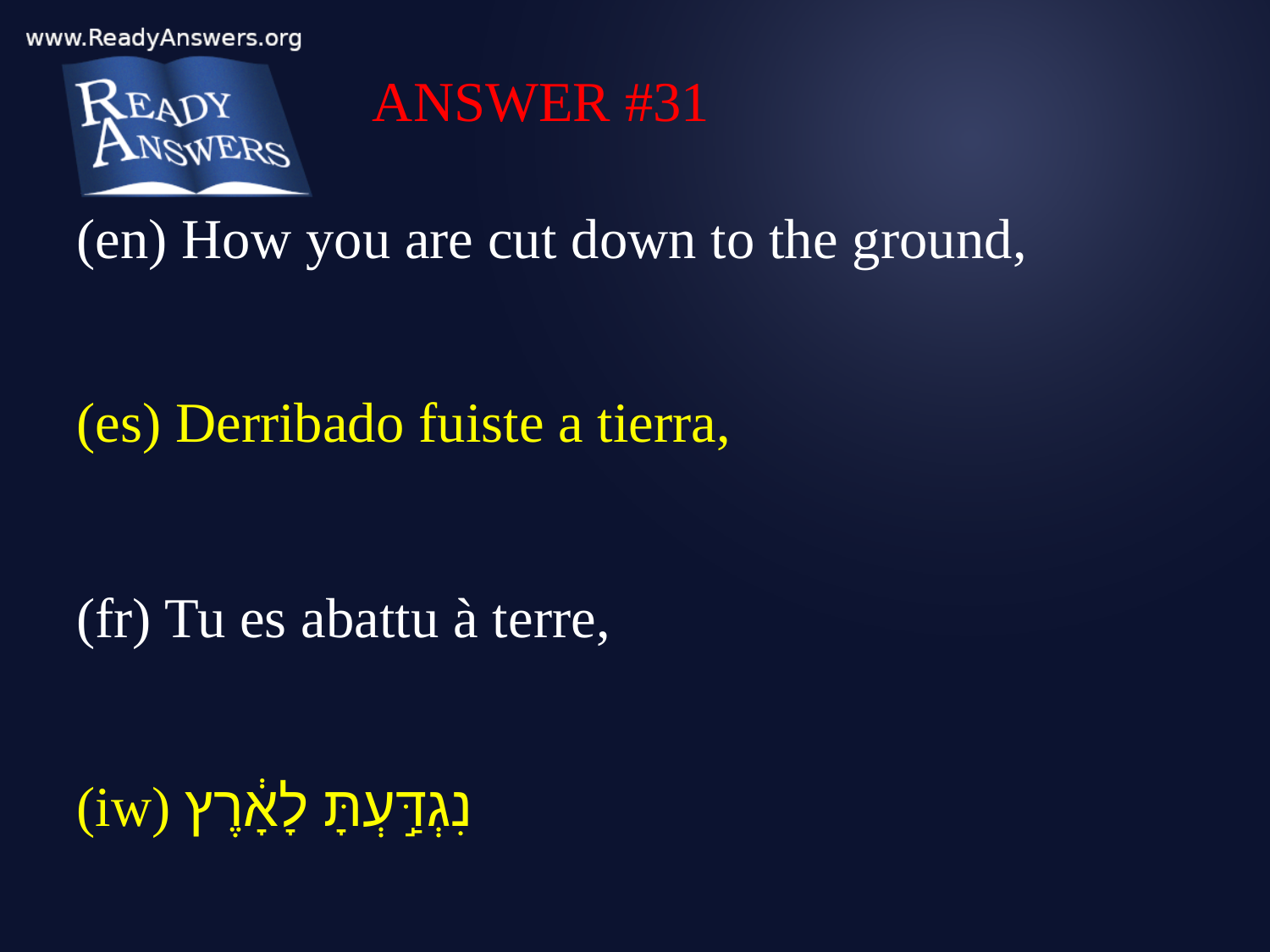

ANSWER #31
(en) How you are cut down to the ground,
(es) Derribado fuiste a tierra,
(fr) Tu es abattu à terre,
(iw) נִגְדַּ֣עְתָּ לָאָ֔רֶץ